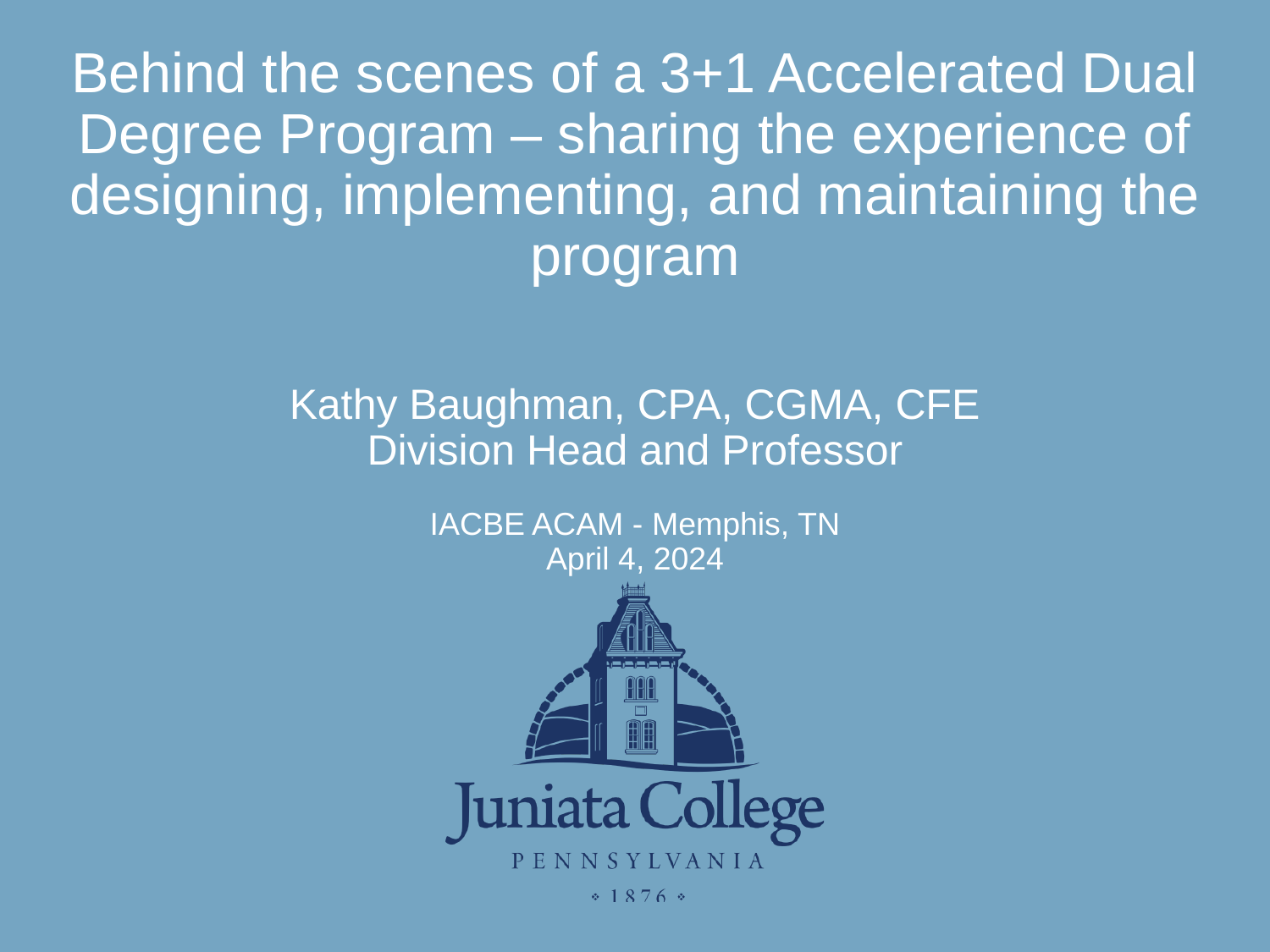

Behind the scenes of a 3+1 Accelerated Dual Degree Program – sharing the experience of designing, implementing, and maintaining the program
Kathy Baughman, CPA, CGMA, CFE
Division Head and Professor

IACBE ACAM - Memphis, TN
April 4, 2024